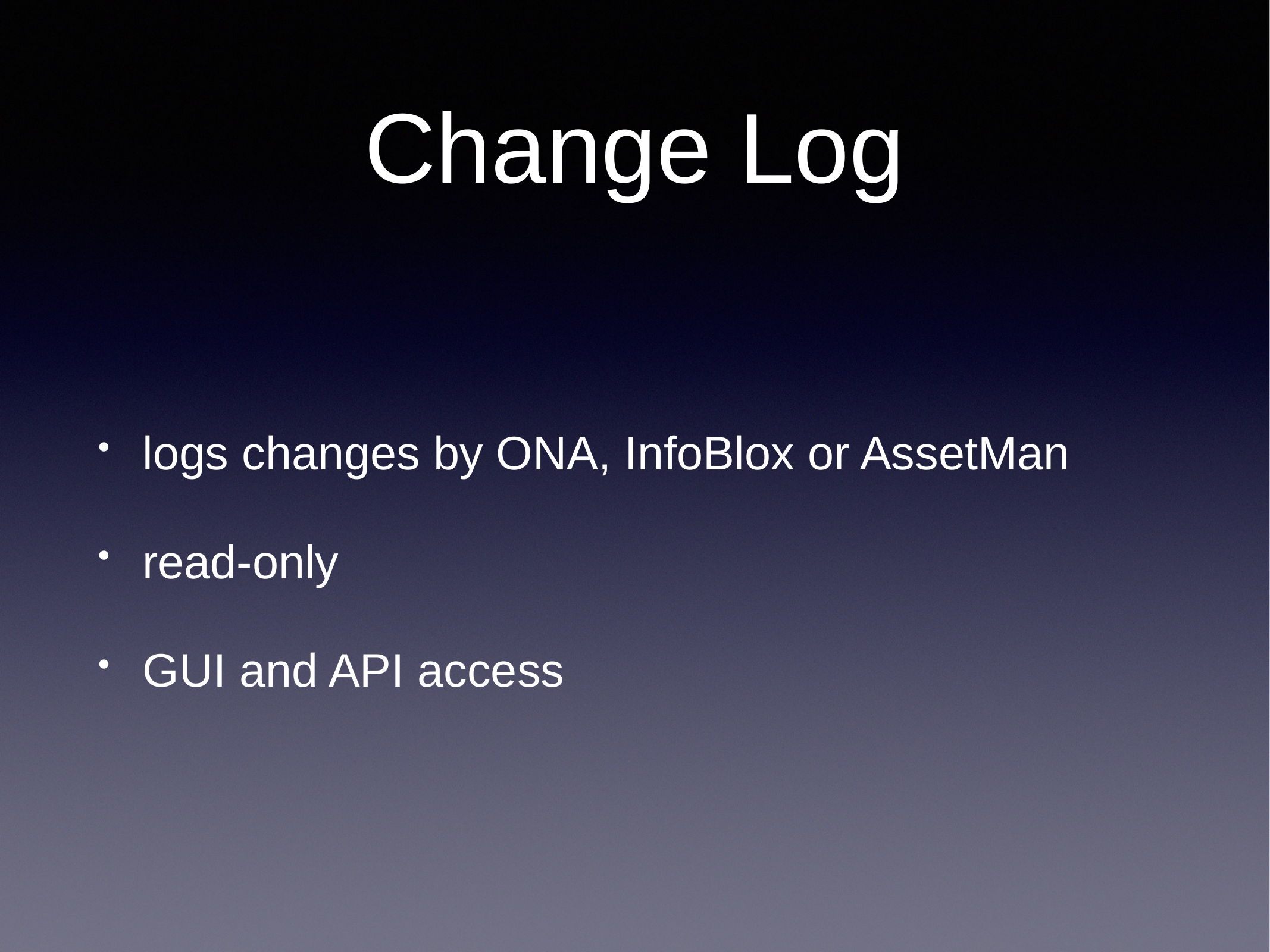

# Change Log
logs changes by ONA, InfoBlox or AssetMan
read-only
GUI and API access